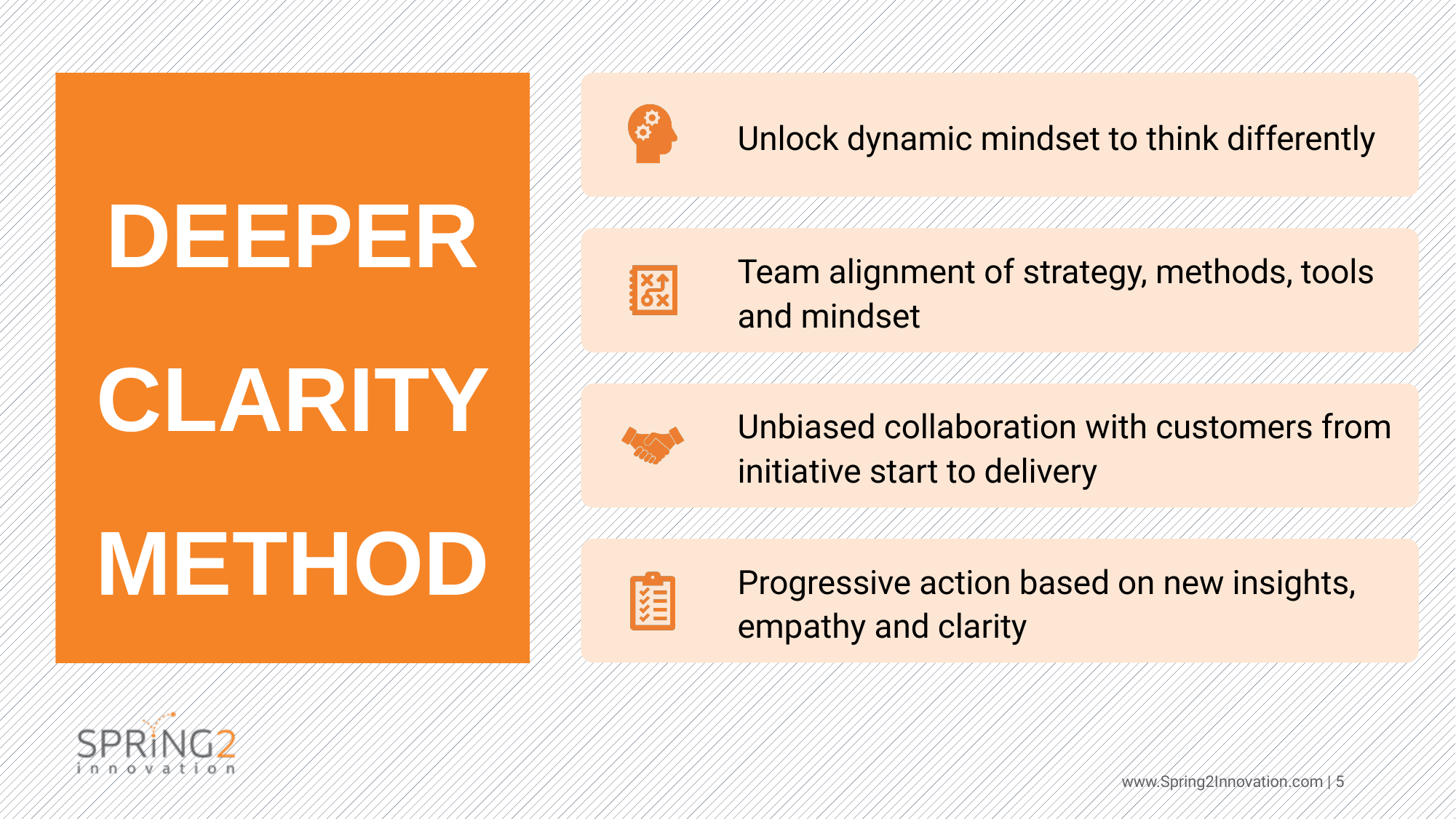

# DEEPER CLARITY METHOD
Unlock dynamic mindset to think differently
Team alignment of strategy, methods, tools and mindset
Unbiased collaboration with customers from initiative start to delivery
Progressive action based on new insights, empathy and clarity